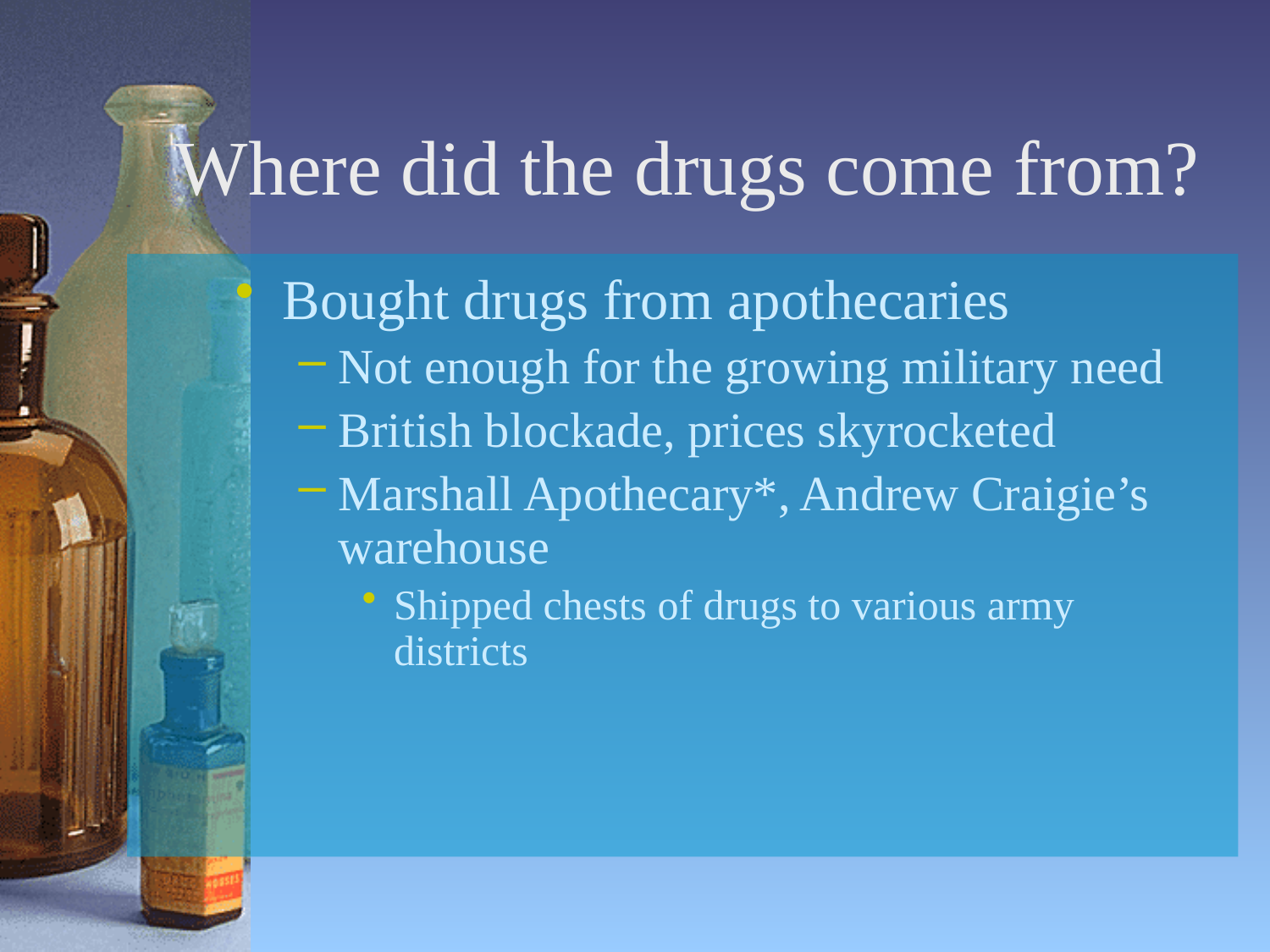

# Where did the drugs come from?
Bought drugs from apothecaries
Not enough for the growing military need
British blockade, prices skyrocketed
Marshall Apothecary*, Andrew Craigie’s warehouse
Shipped chests of drugs to various army districts